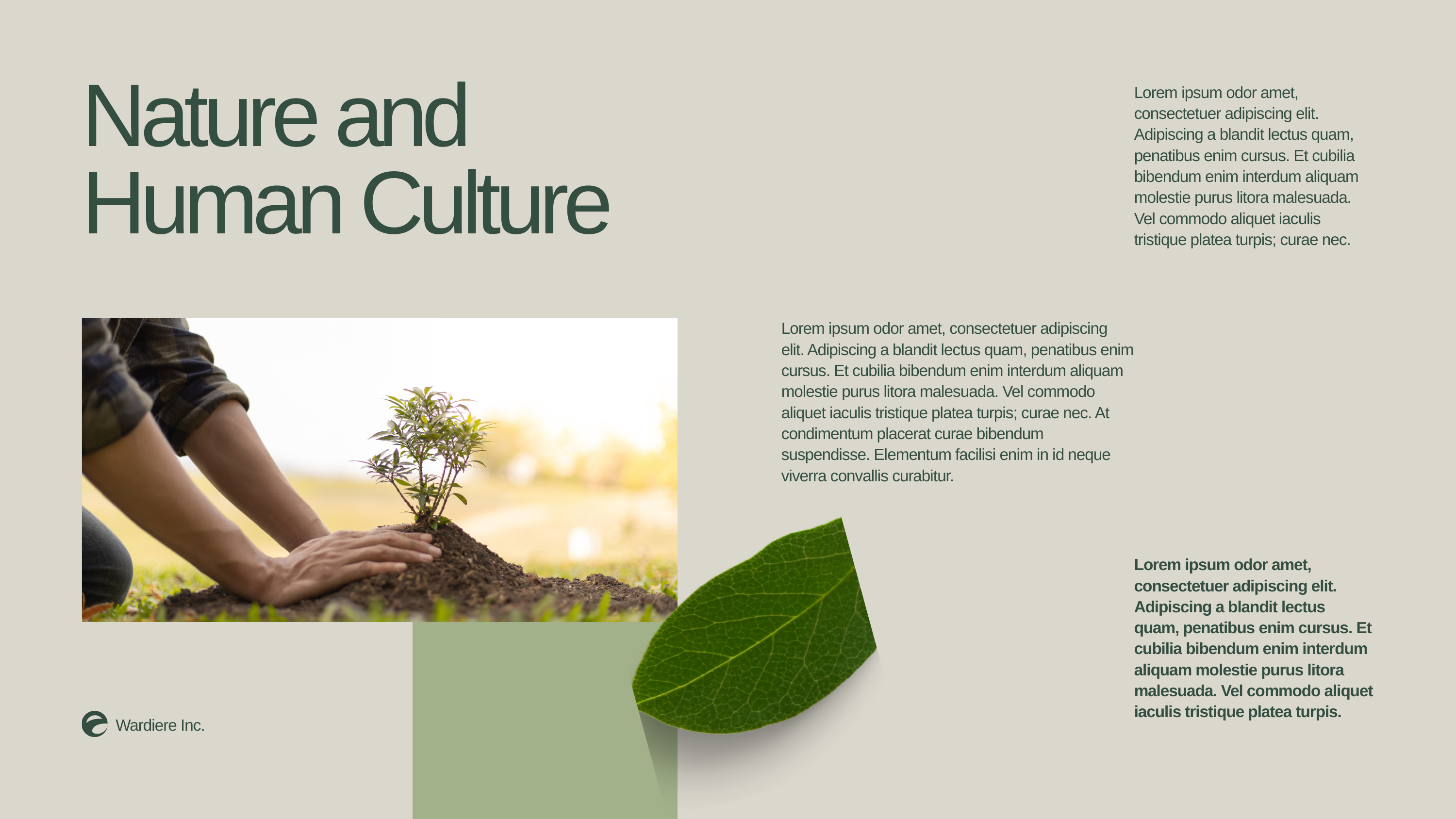

Nature and Human Culture
Lorem ipsum odor amet, consectetuer adipiscing elit. Adipiscing a blandit lectus quam, penatibus enim cursus. Et cubilia bibendum enim interdum aliquam molestie purus litora malesuada. Vel commodo aliquet iaculis tristique platea turpis; curae nec.
Lorem ipsum odor amet, consectetuer adipiscing elit. Adipiscing a blandit lectus quam, penatibus enim cursus. Et cubilia bibendum enim interdum aliquam molestie purus litora malesuada. Vel commodo aliquet iaculis tristique platea turpis; curae nec. At condimentum placerat curae bibendum suspendisse. Elementum facilisi enim in id neque viverra convallis curabitur.

Lorem ipsum odor amet, consectetuer adipiscing elit. Adipiscing a blandit lectus quam, penatibus enim cursus. Et cubilia bibendum enim interdum aliquam molestie purus litora malesuada. Vel commodo aliquet iaculis tristique platea turpis.

Wardiere Inc.